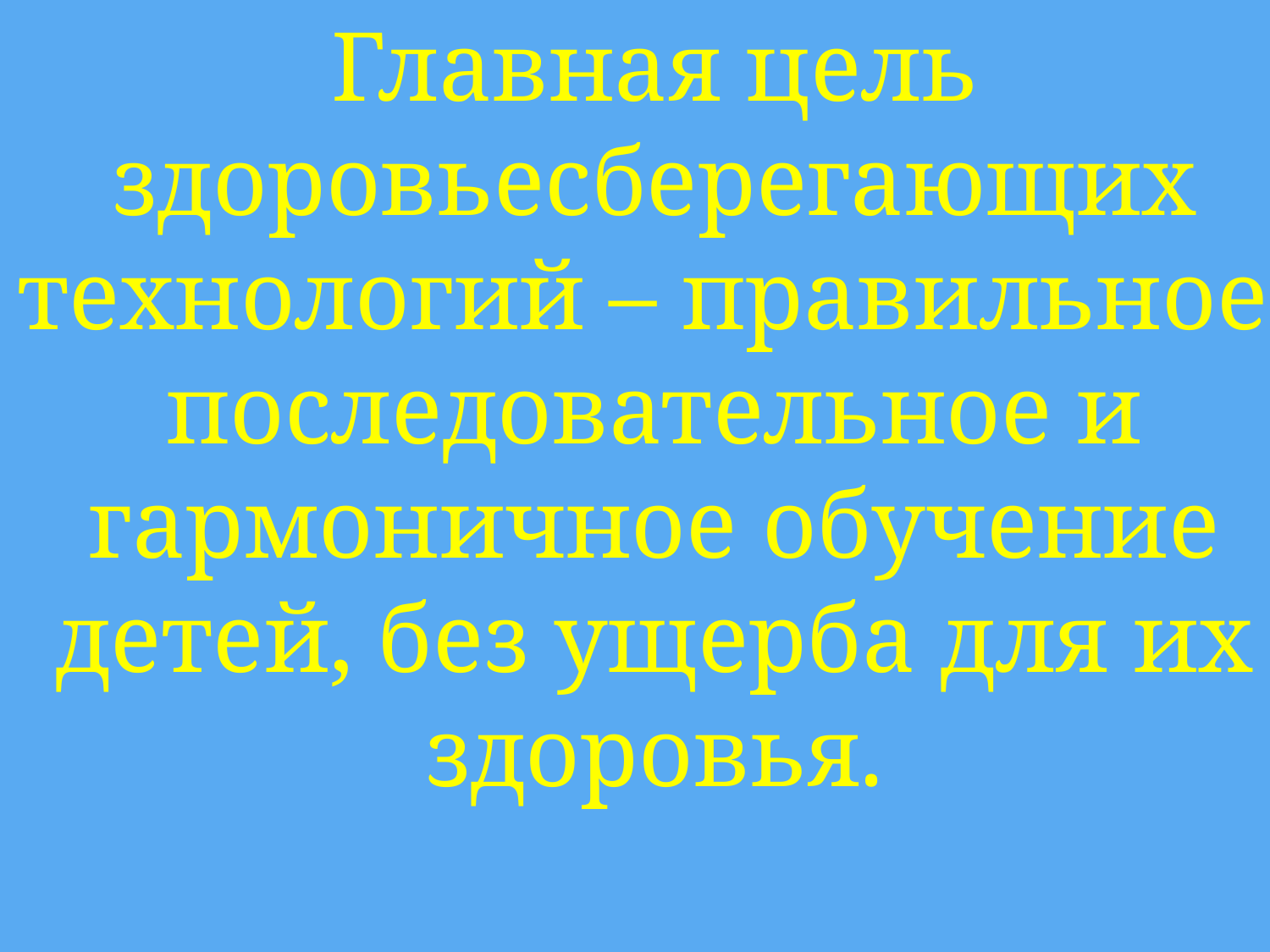

Главная цель здоровьесберегающих технологий – правильное, последовательное и гармоничное обучение детей, без ущерба для их здоровья.